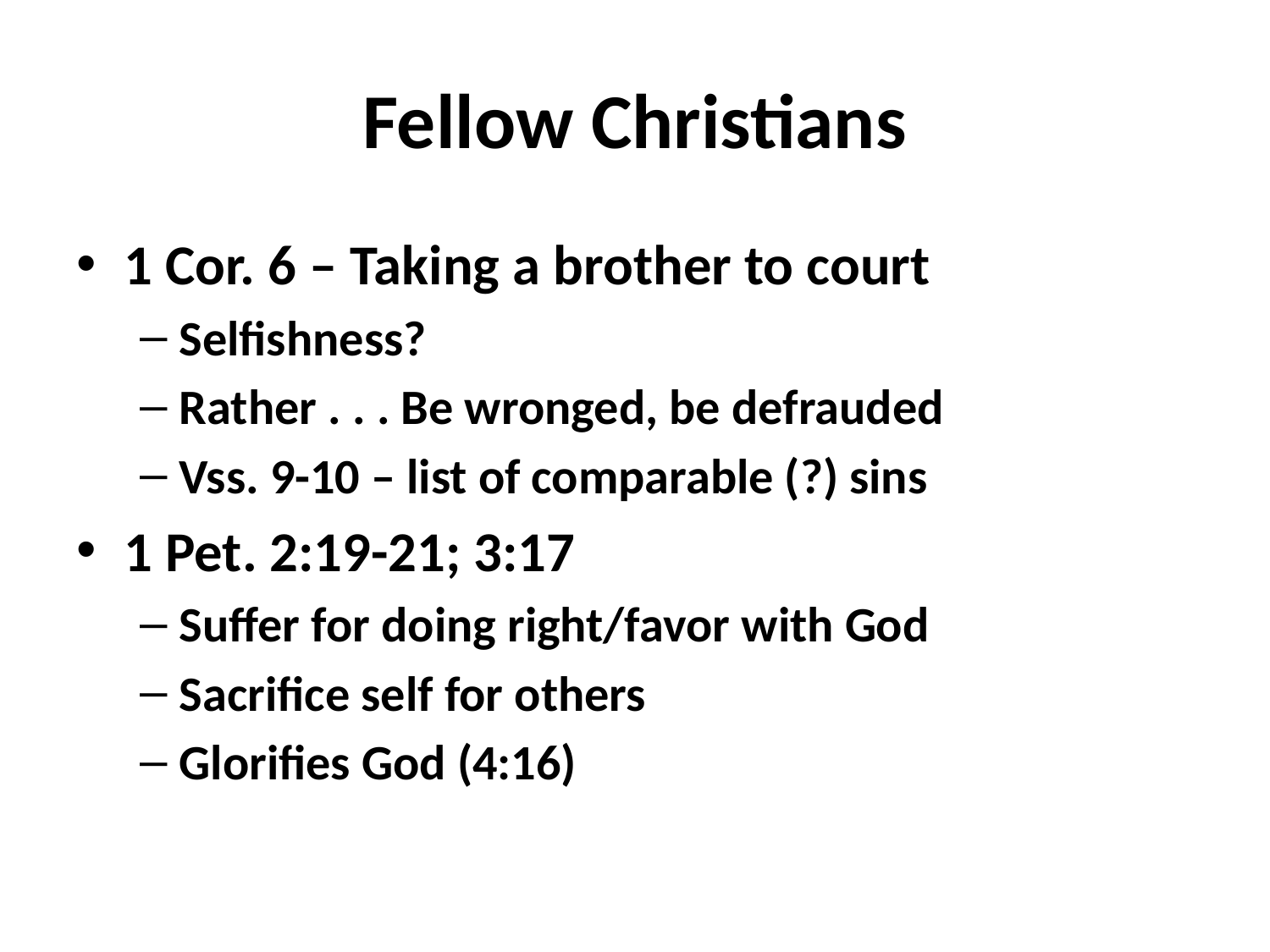

# Fellow Christians
1 Cor. 6 – Taking a brother to court
Selfishness?
Rather . . . Be wronged, be defrauded
Vss. 9-10 – list of comparable (?) sins
1 Pet. 2:19-21; 3:17
Suffer for doing right/favor with God
Sacrifice self for others
Glorifies God (4:16)